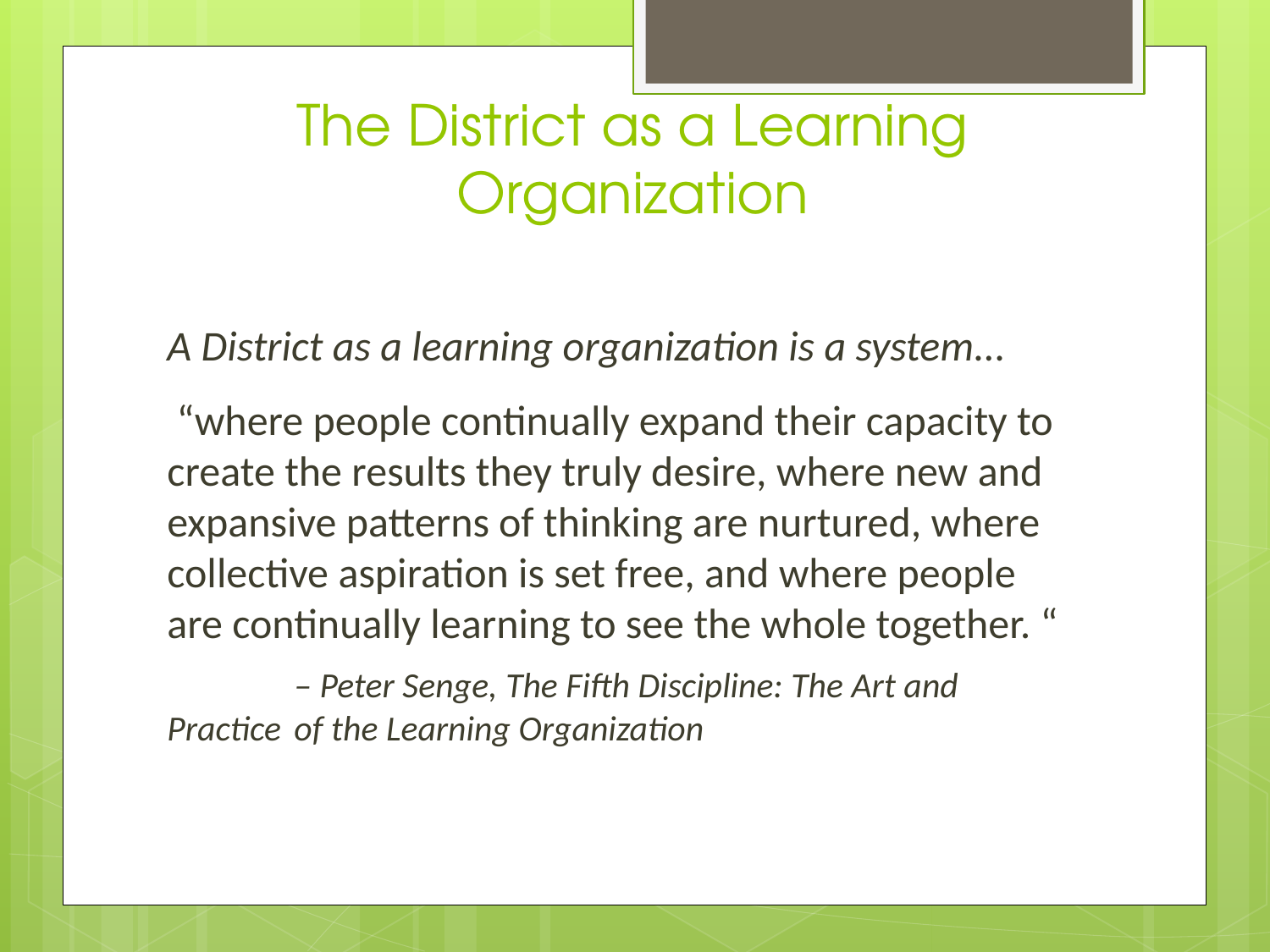

# The District as a Learning Organization

A District as a learning organization is a system…

 “where people continually expand their capacity to create the results they truly desire, where new and expansive patterns of thinking are nurtured, where collective aspiration is set free, and where people are continually learning to see the whole together. “
 	– Peter Senge, The Fifth Discipline: The Art and Practice 	of the Learning Organization